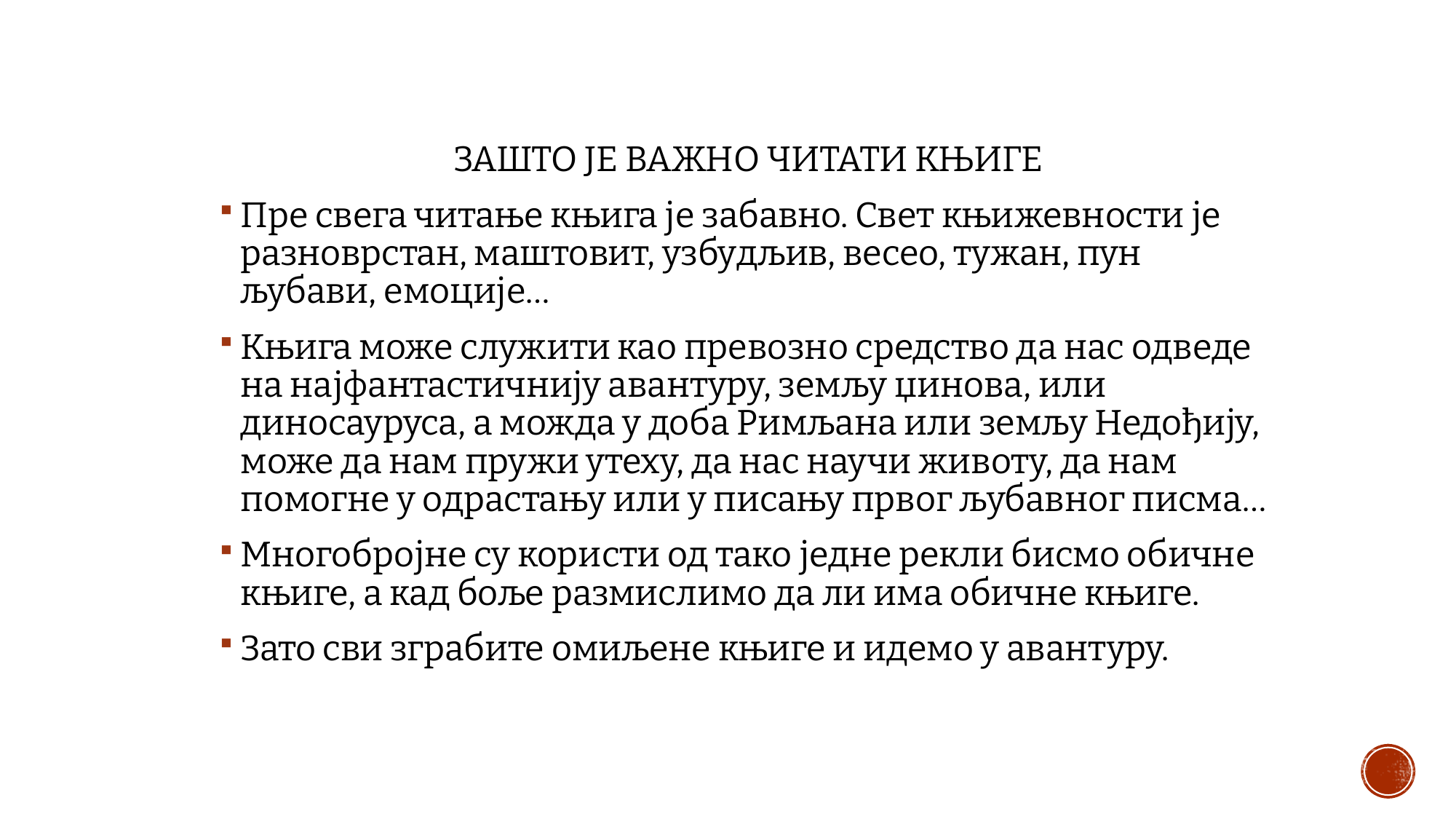

ЗАШТО ЈЕ ВАЖНО ЧИТАТИ КЊИГЕ
Пре свега читање књига је забавно. Свет књижевности је разноврстан, маштовит, узбудљив, весео, тужан, пун љубави, емоције…
Књига може служити као превозно средство да нас одведе на најфантастичнију авантуру, земљу џинова, или диносауруса, а можда у доба Римљана или земљу Недођију, може да нам пружи утеху, да нас научи животу, да нам помогне у одрастању или у писању првог љубавног писма…
Многобројне су користи од тако једне рекли бисмо обичне књиге, а кад боље размислимо да ли има обичне књиге.
Зато сви зграбите омиљене књиге и идемо у авантуру.